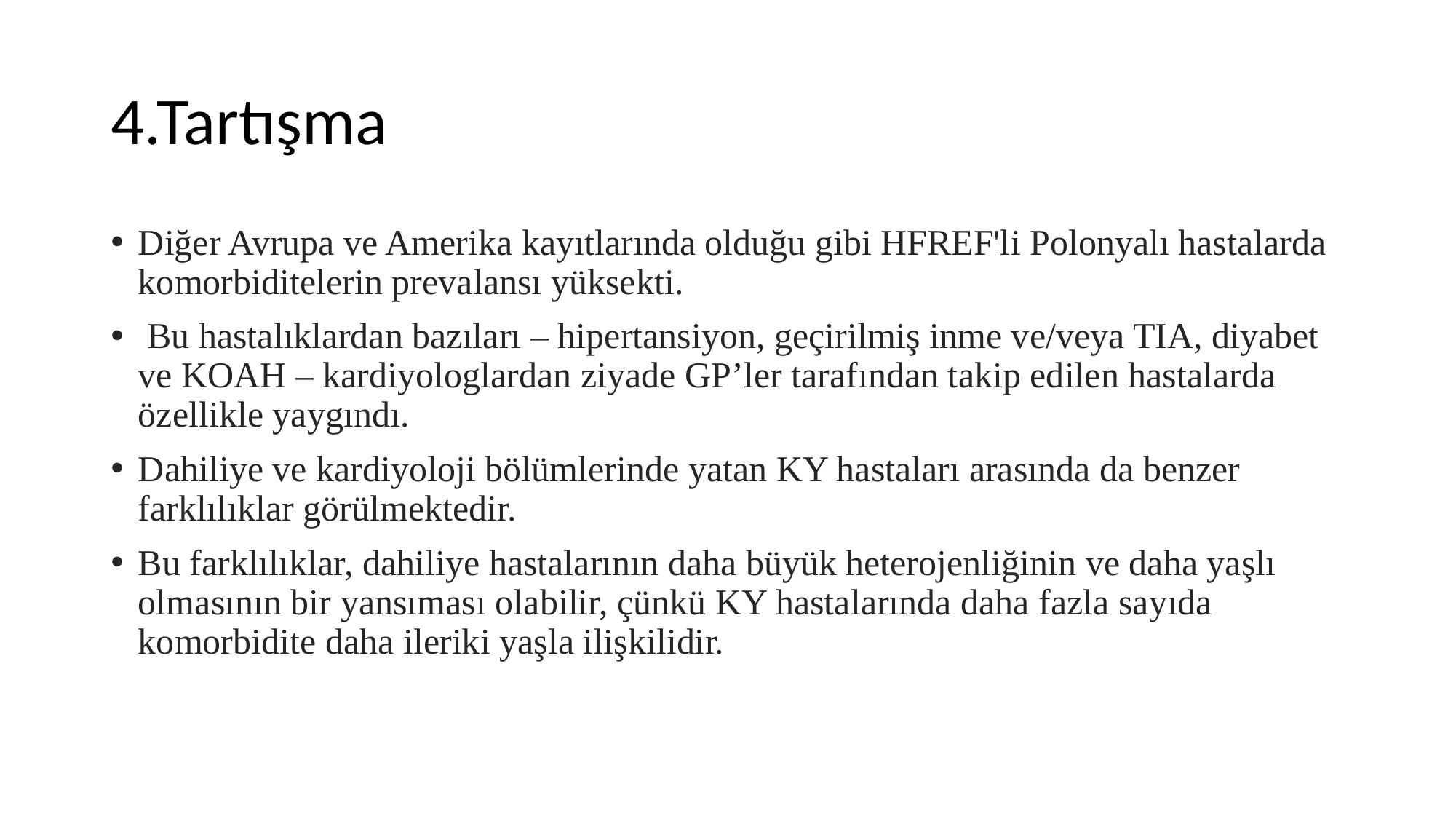

# 4.Tartışma
Diğer Avrupa ve Amerika kayıtlarında olduğu gibi HFREF'li Polonyalı hastalarda komorbiditelerin prevalansı yüksekti.
 Bu hastalıklardan bazıları – hipertansiyon, geçirilmiş inme ve/veya TIA, diyabet ve KOAH – kardiyologlardan ziyade GP’ler tarafından takip edilen hastalarda özellikle yaygındı.
Dahiliye ve kardiyoloji bölümlerinde yatan KY hastaları arasında da benzer farklılıklar görülmektedir.
Bu farklılıklar, dahiliye hastalarının daha büyük heterojenliğinin ve daha yaşlı olmasının bir yansıması olabilir, çünkü KY hastalarında daha fazla sayıda komorbidite daha ileriki yaşla ilişkilidir.